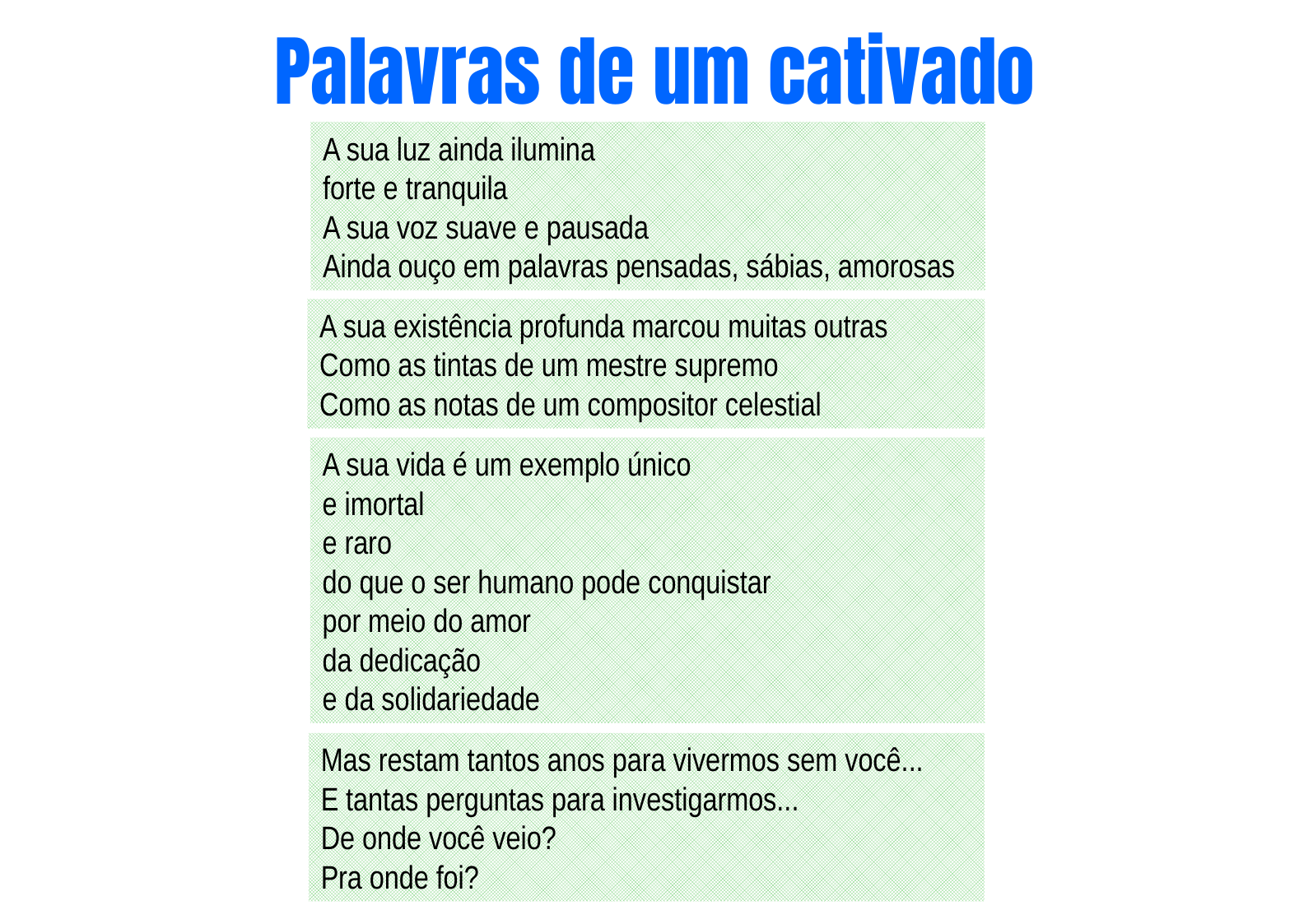

Palavras de um cativado
A sua luz ainda ilumina
forte e tranquila
A sua voz suave e pausada
Ainda ouço em palavras pensadas, sábias, amorosas
A sua existência profunda marcou muitas outras
Como as tintas de um mestre supremo
Como as notas de um compositor celestial
A sua vida é um exemplo único
e imortal
e raro
do que o ser humano pode conquistar
por meio do amor
da dedicação
e da solidariedade
Mas restam tantos anos para vivermos sem você...
E tantas perguntas para investigarmos...
De onde você veio?
Pra onde foi?